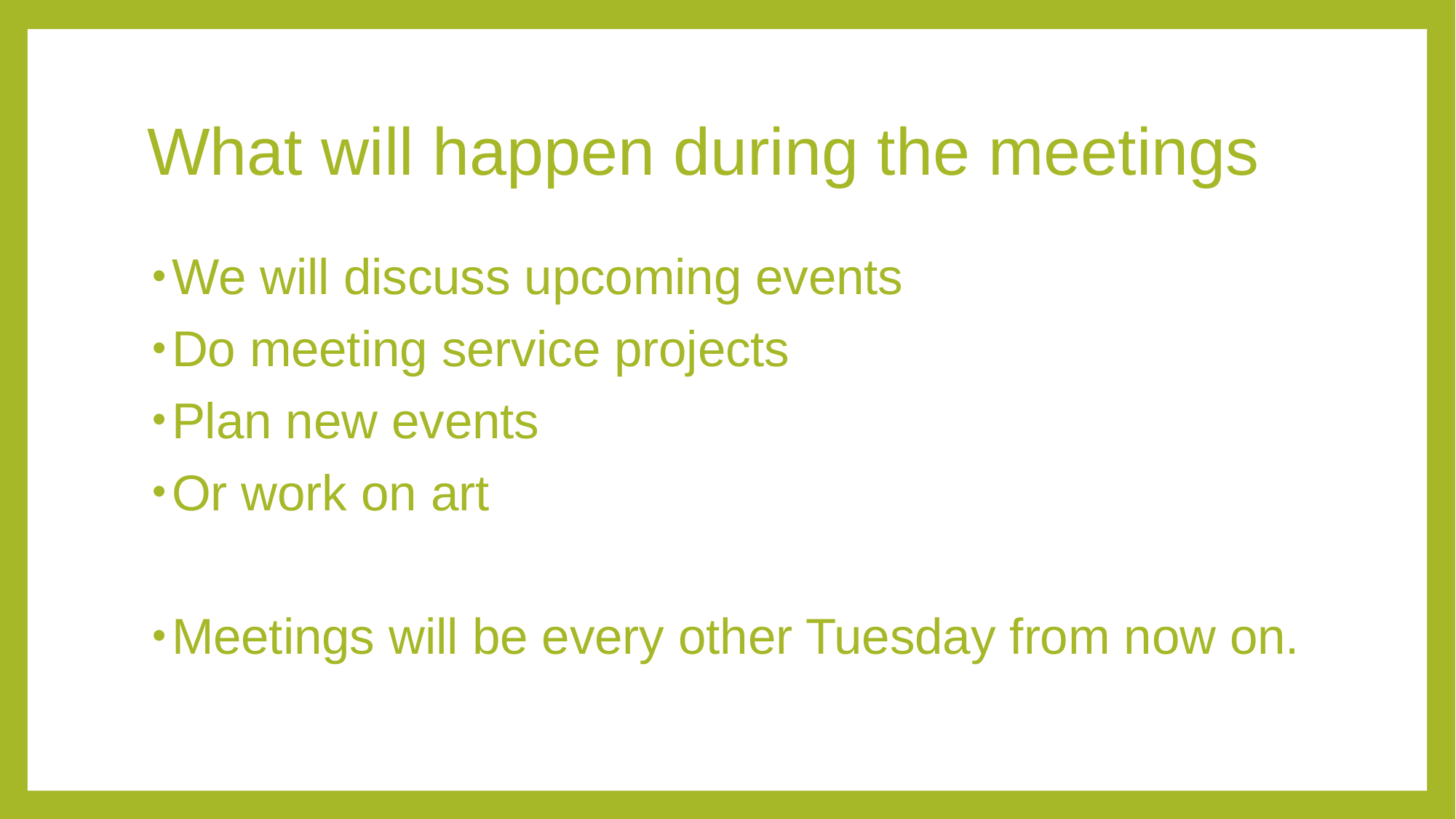

# What will happen during the meetings
We will discuss upcoming events
Do meeting service projects
Plan new events
Or work on art

Meetings will be every other Tuesday from now on.